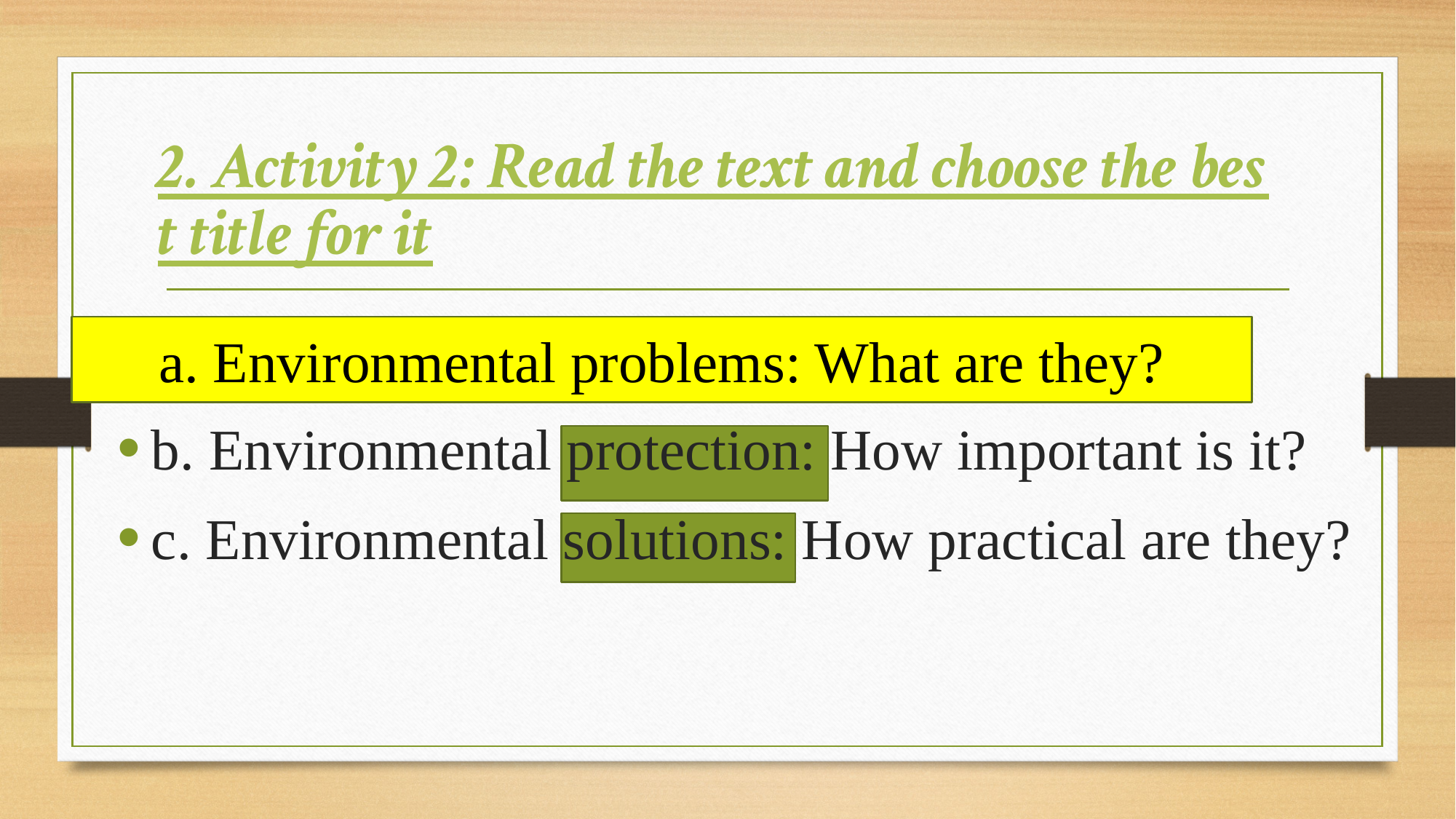

# 2. Activity 2: Read the text and choose the best title for it
a. Environmental problems: What are they?
a. Environmental problems: What are they?
b. Environmental protection: How important is it?
c. Environmental solutions: How practical are they?